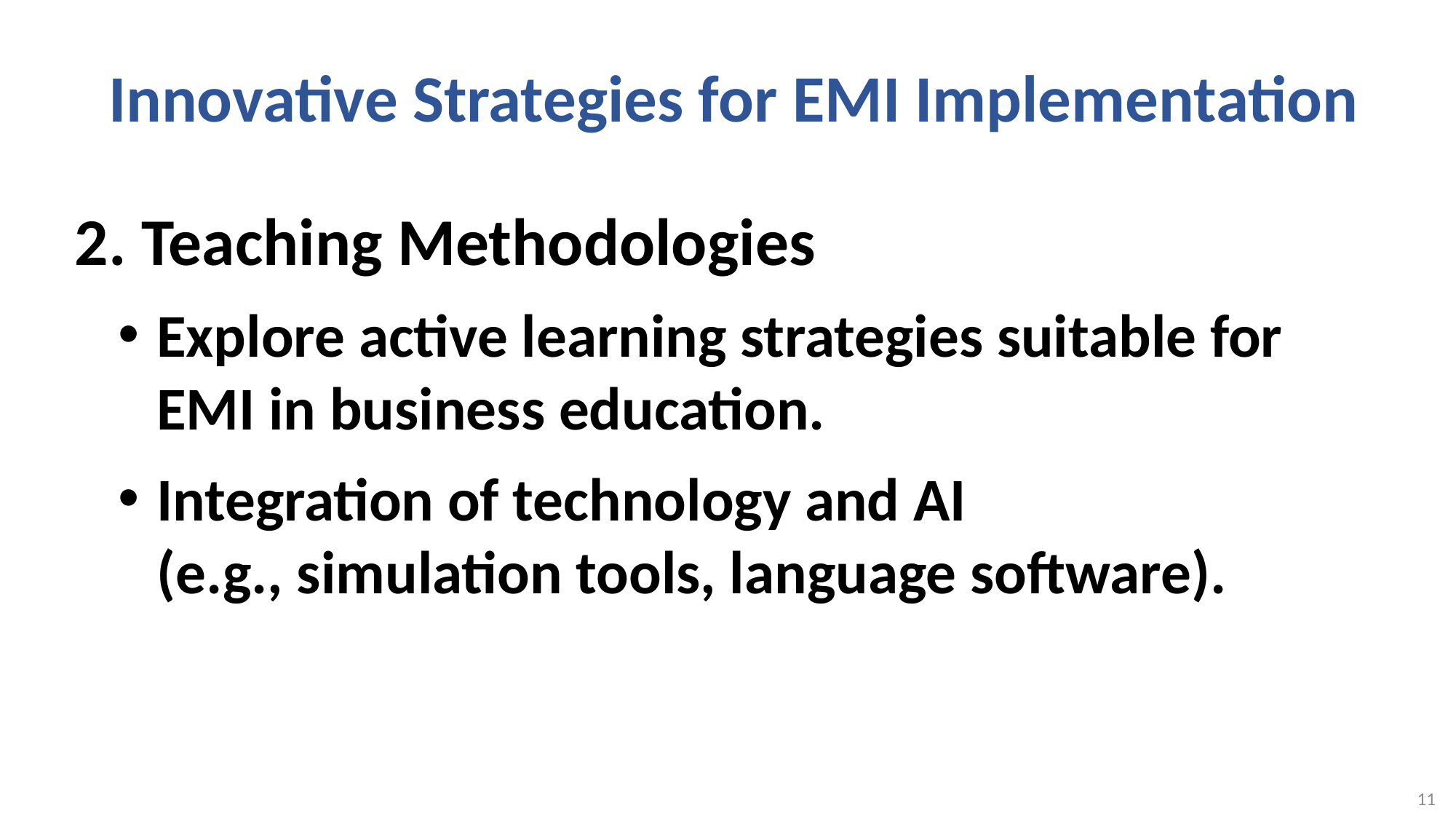

# Innovative Strategies for EMI Implementation
2. Teaching Methodologies
Explore active learning strategies suitable for EMI in business education.
Integration of technology and AI
(e.g., simulation tools, language software).
11